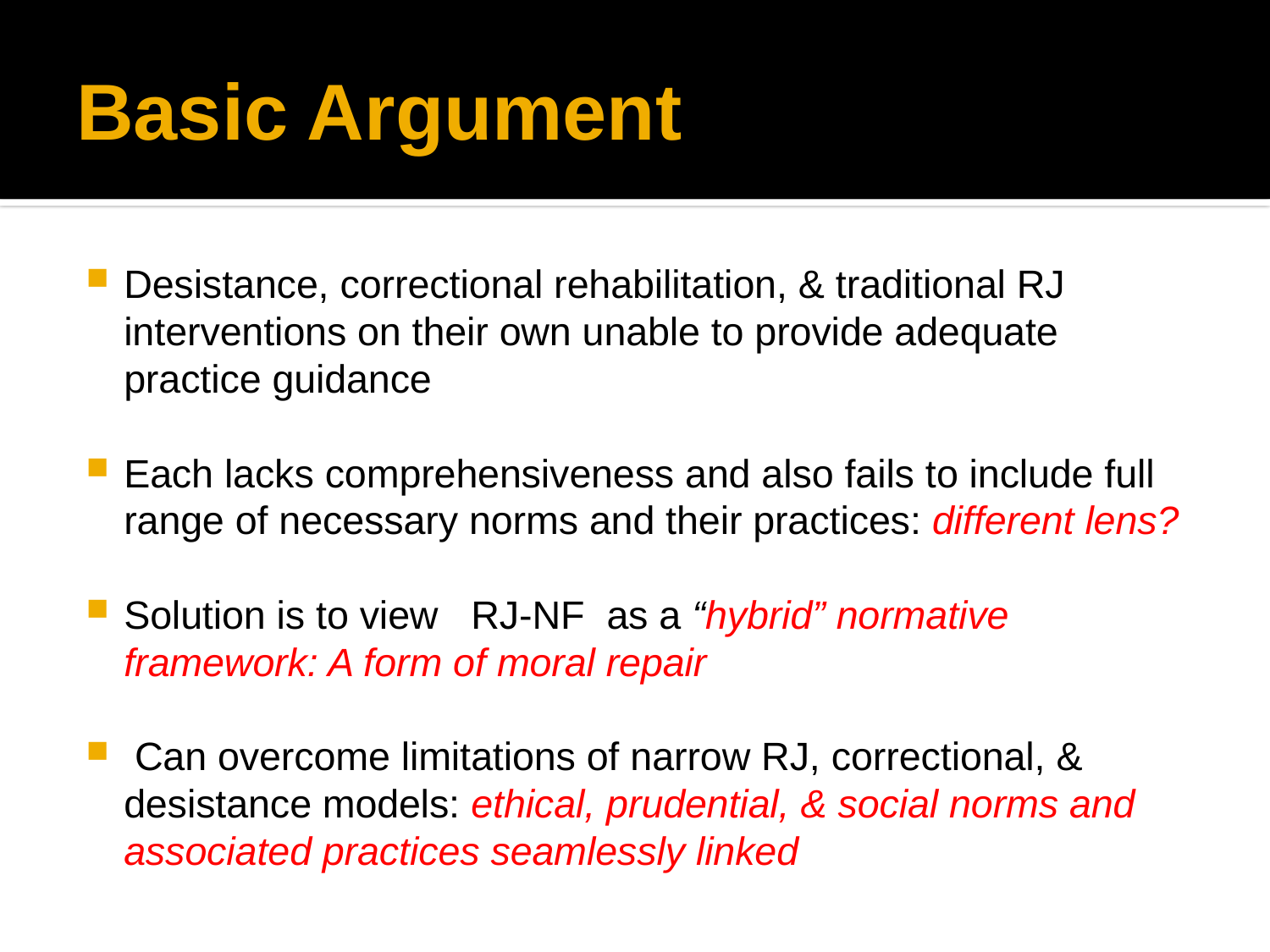

# Basic Argument
Desistance, correctional rehabilitation, & traditional RJ interventions on their own unable to provide adequate practice guidance

Each lacks comprehensiveness and also fails to include full range of necessary norms and their practices: different lens?

Solution is to view   RJ-NF  as a “hybrid” normative framework: A form of moral repair

 Can overcome limitations of narrow RJ, correctional, & desistance models: ethical, prudential, & social norms and associated practices seamlessly linked